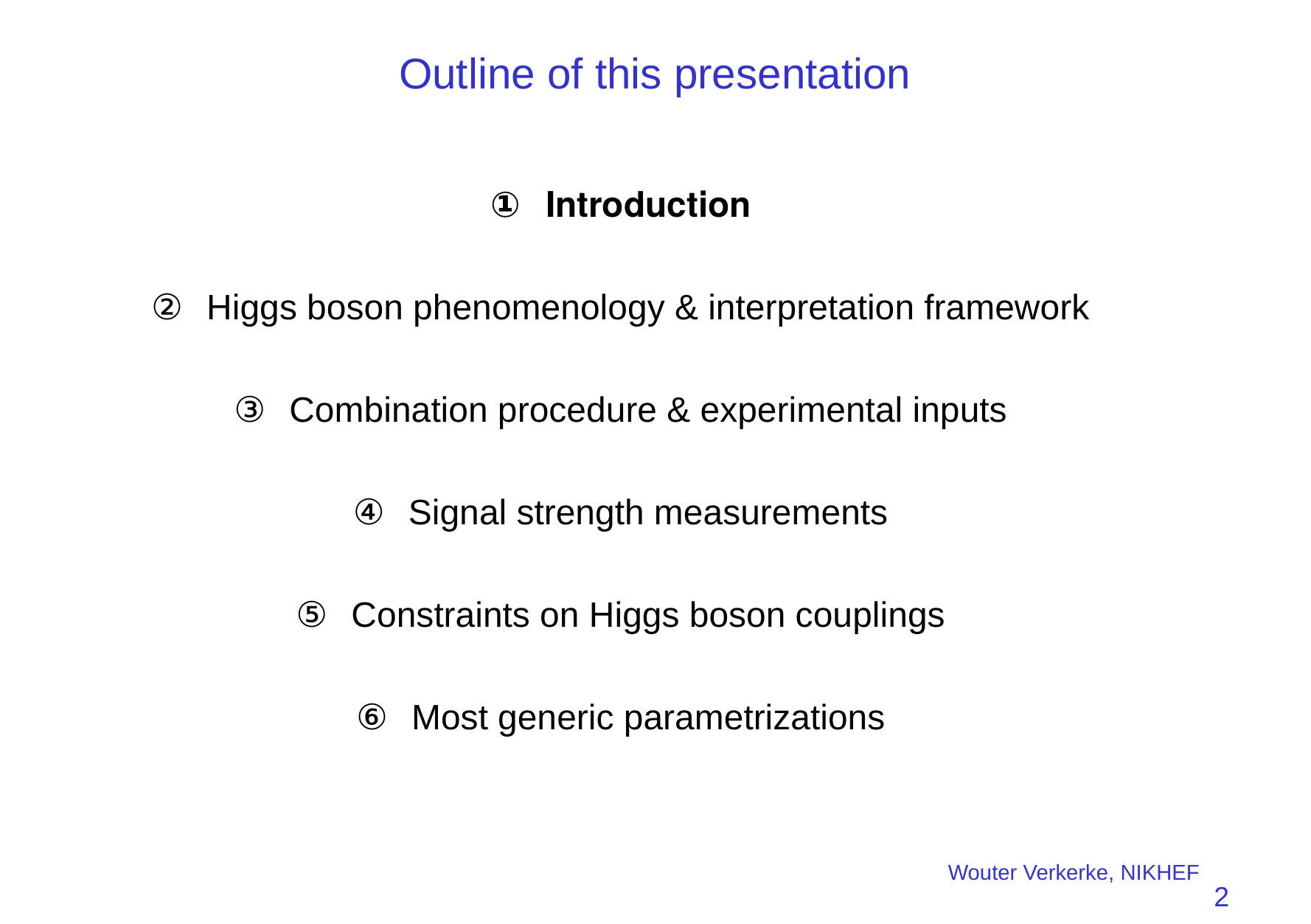

# Outline of this presentation
Introduction
Higgs boson phenomenology & interpretation framework
Combination procedure & experimental inputs
Signal strength measurements
Constraints on Higgs boson couplings
Most generic parametrizations

Wouter Verkerke, NIKHEF
2